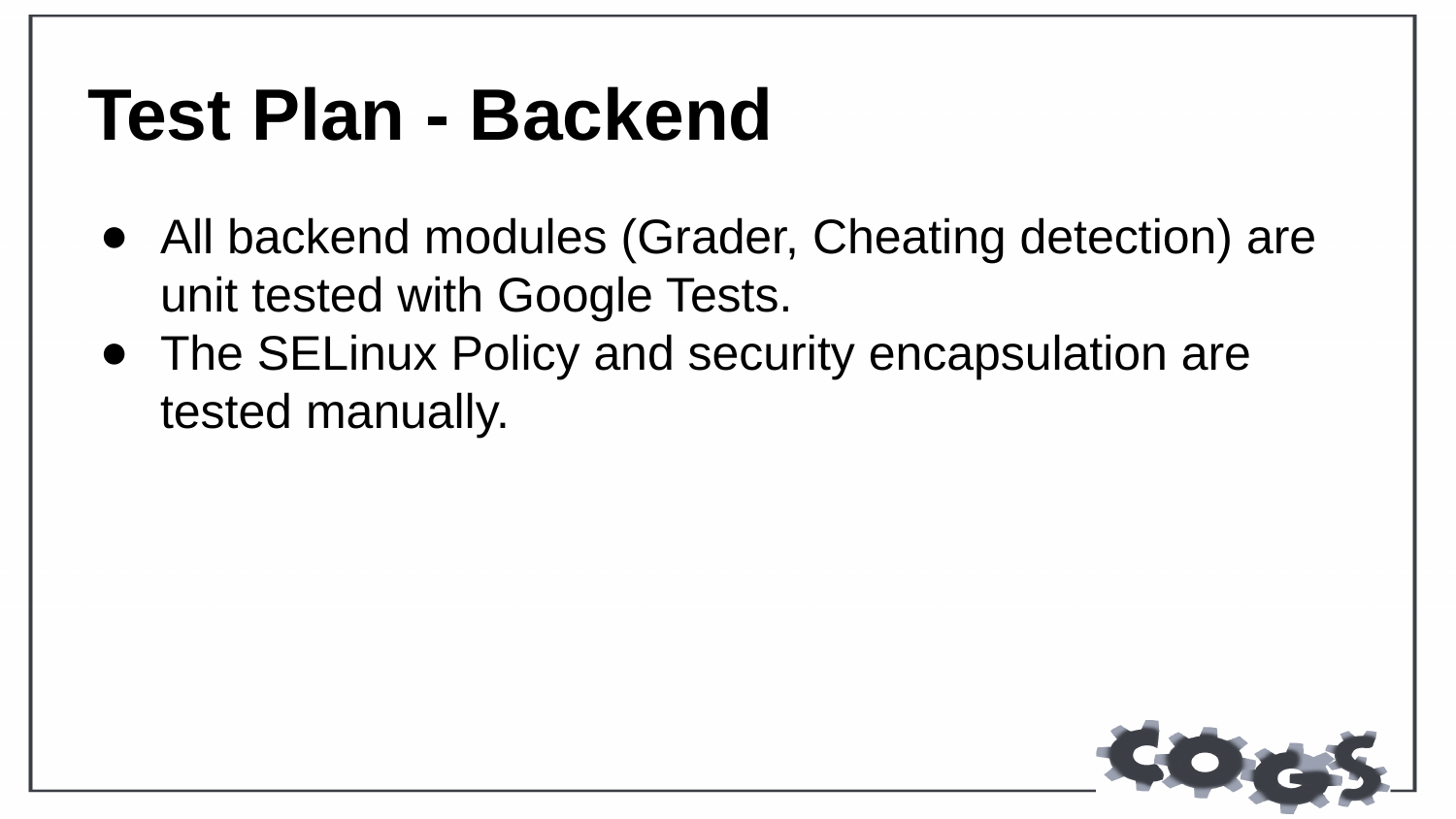

# Test Plan - Backend
All backend modules (Grader, Cheating detection) are unit tested with Google Tests.
The SELinux Policy and security encapsulation are tested manually.